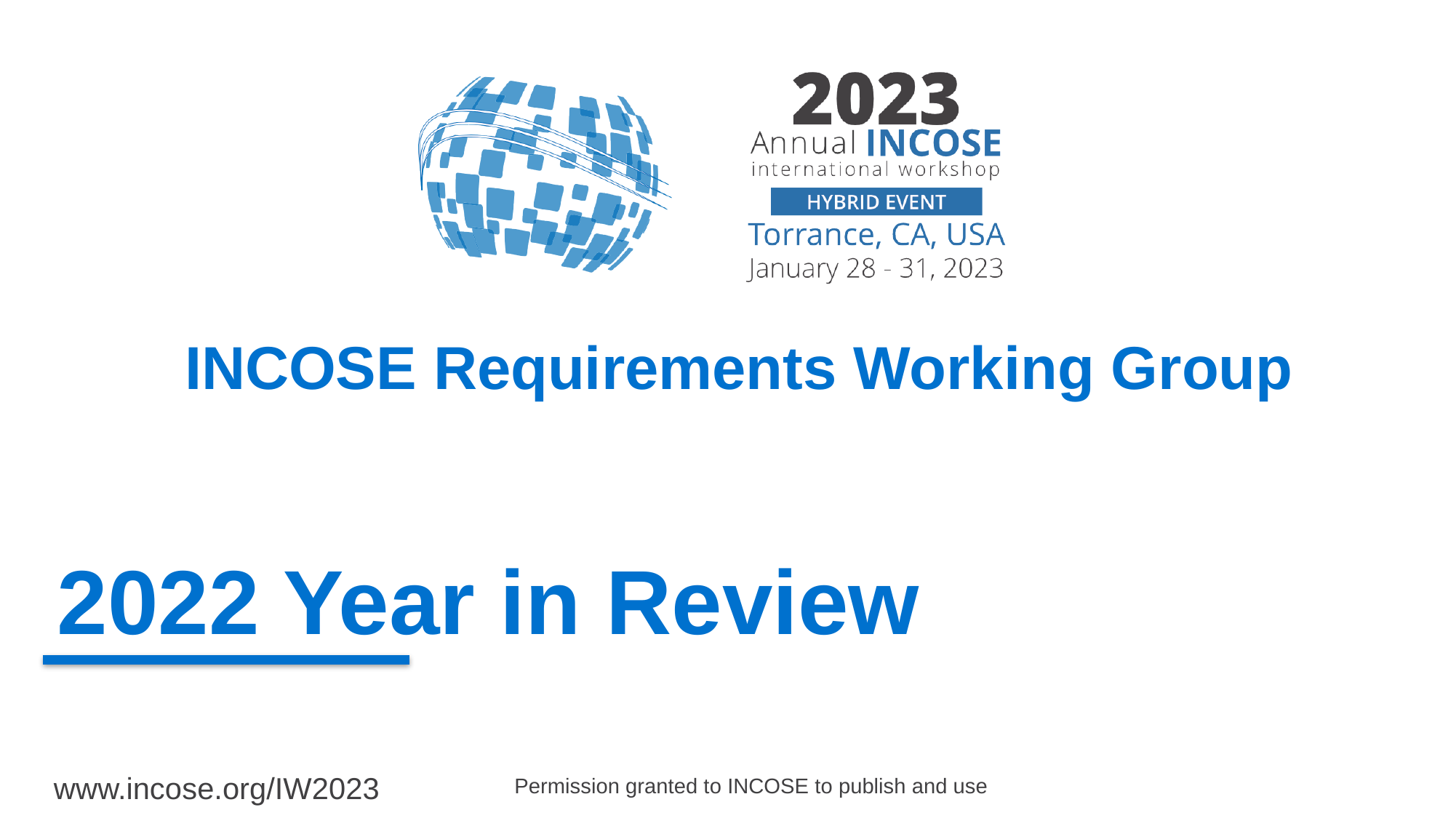

INCOSE Requirements Working Group
# 2022 Year in Review
Permission granted to INCOSE to publish and use